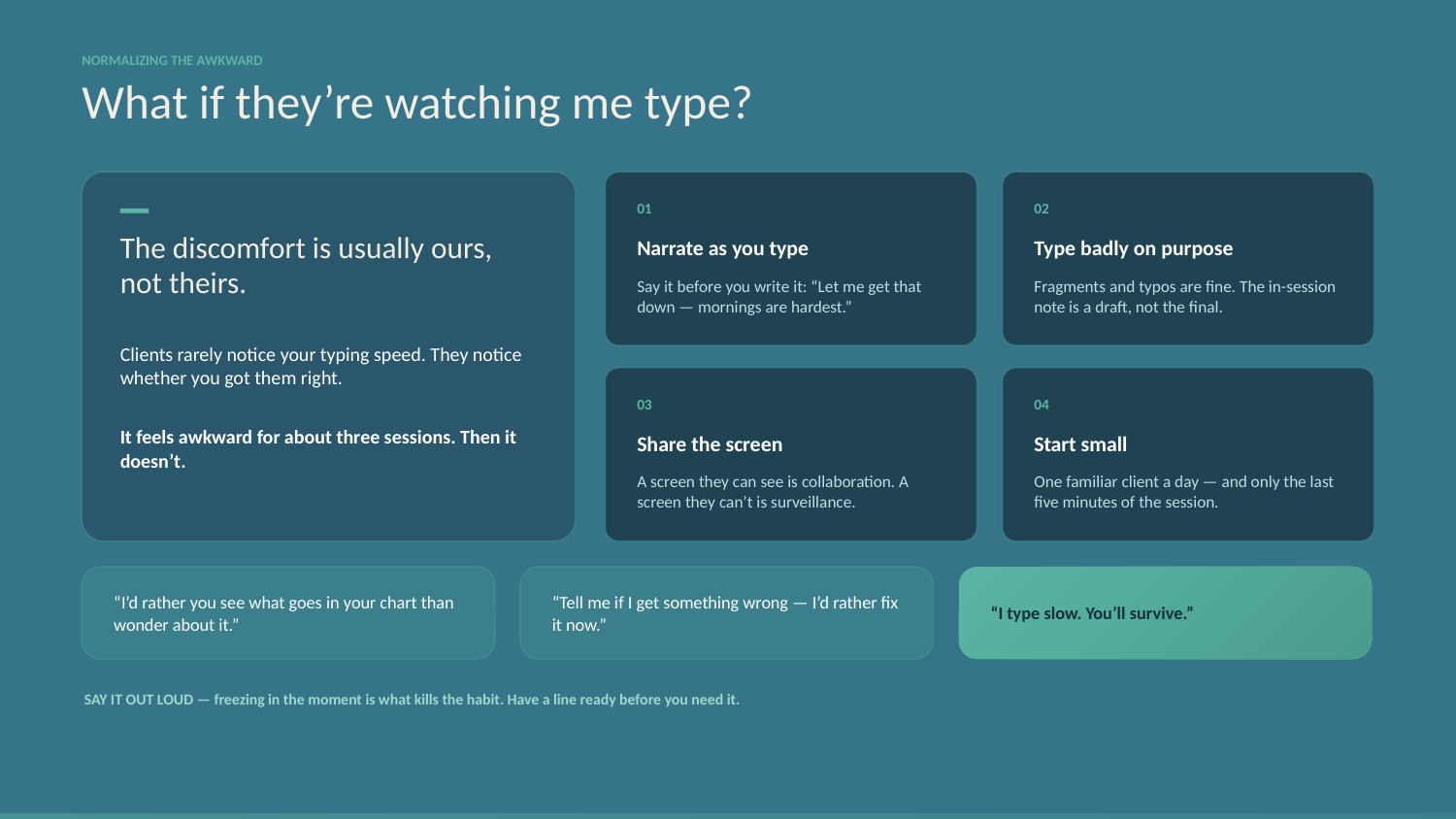

NORMALIZING THE AWKWARD
What if they’re watching me type?

01
02

The discomfort is usually ours, not theirs.
Narrate as you type
Type badly on purpose
Say it before you write it: “Let me get that down — mornings are hardest.”
Fragments and typos are fine. The in-session note is a draft, not the final.
Clients rarely notice your typing speed. They notice whether you got them right.

03
04
It feels awkward for about three sessions. Then it doesn’t.
Share the screen
Start small
A screen they can see is collaboration. A screen they can’t is surveillance.
One familiar client a day — and only the last five minutes of the session.

“I’d rather you see what goes in your chart than wonder about it.”

“Tell me if I get something wrong — I’d rather fix it now.”

“I type slow. You’ll survive.”
SAY IT OUT LOUD — freezing in the moment is what kills the habit. Have a line ready before you need it.